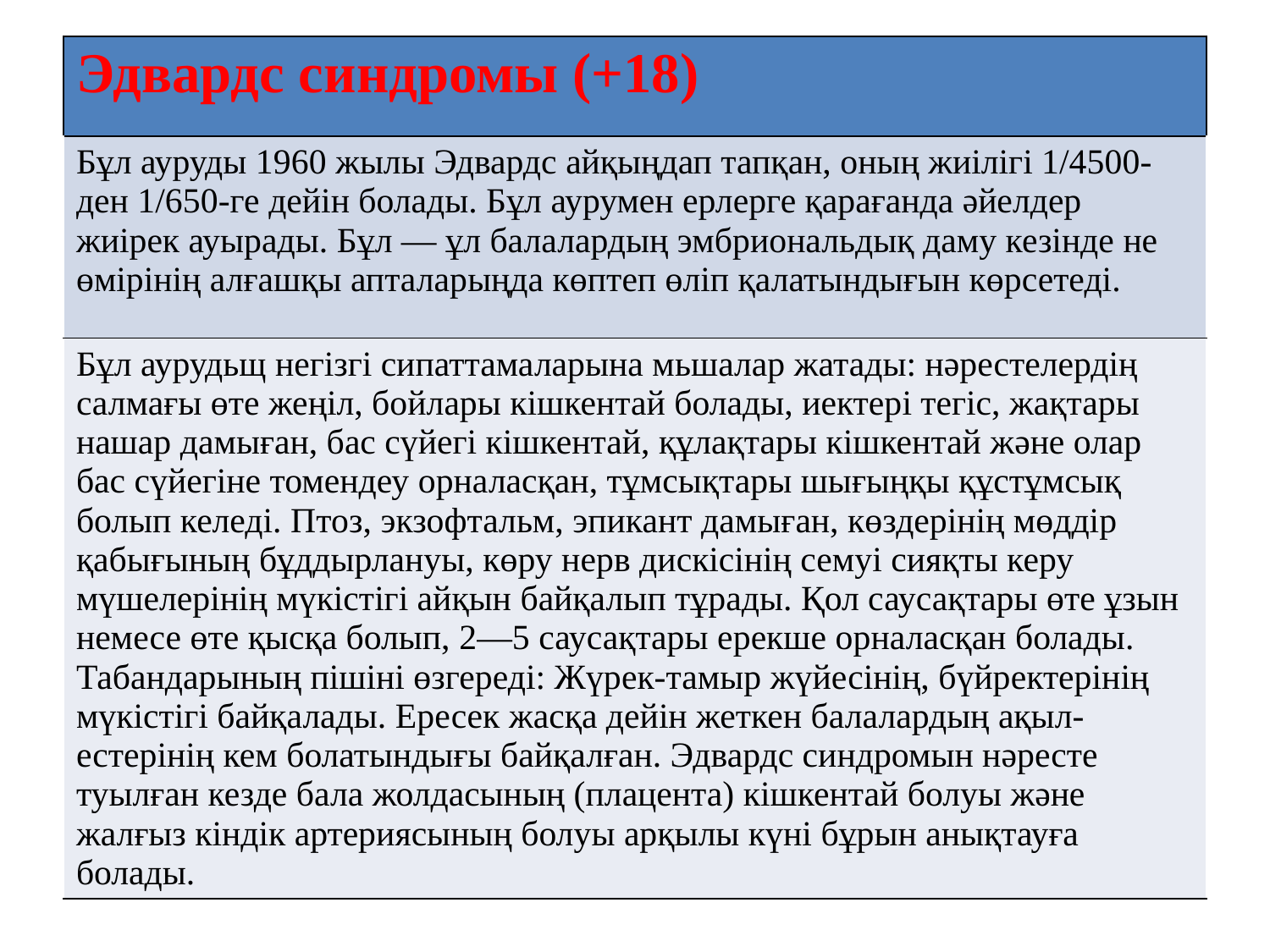

| Эдвардс синдромы (+18) |
| --- |
| Бұл ауруды 1960 жылы Эдвардс айқыңдап тапқан, оның жиілігі 1/4500-ден 1/650-ге дейін болады. Бұл аурумен ерлерге қарағанда әйелдер жиірек ауырады. Бұл — ұл балалардың эмбриональдық даму кезінде не өмірінің алғашқы апталарыңда көптеп өліп қалатындығын көрсетеді. |
| Бұл аурудьщ негізгі сипаттамаларына мьшалар жатады: нәрестелердің салмағы өте жеңіл, бойлары кішкентай болады, иектері тегіс, жақтары нашар дамыған, бас сүйегі кішкентай, құлақтары кішкентай және олар бас сүйегіне томендеу орналасқан, тұмсықтары шығыңқы құстұмсық болып келеді. Птоз, экзофтальм, эпикант дамыған, көздерінің мөддір қабығының бұддырлануы, көру нерв дискісінің семуі сияқты керу мүшелерінің мүкістігі айқын байқалып тұрады. Қол саусақтары өте ұзын немесе өте қысқа болып, 2—5 саусақтары ерекше орналасқан болады. Табандарының пішіні өзгереді: Жүрек-тамыр жүйесінің, бүйректерінің мүкістігі байқалады. Ересек жасқа дейін жеткен балалардың ақыл-естерінің кем болатындығы байқалған. Эдвардс синдромын нәресте туылған кезде бала жолдасының (плацента) кішкентай болуы және жалғыз кіндік артериясының болуы арқылы күні бұрын анықтауға болады. |
#